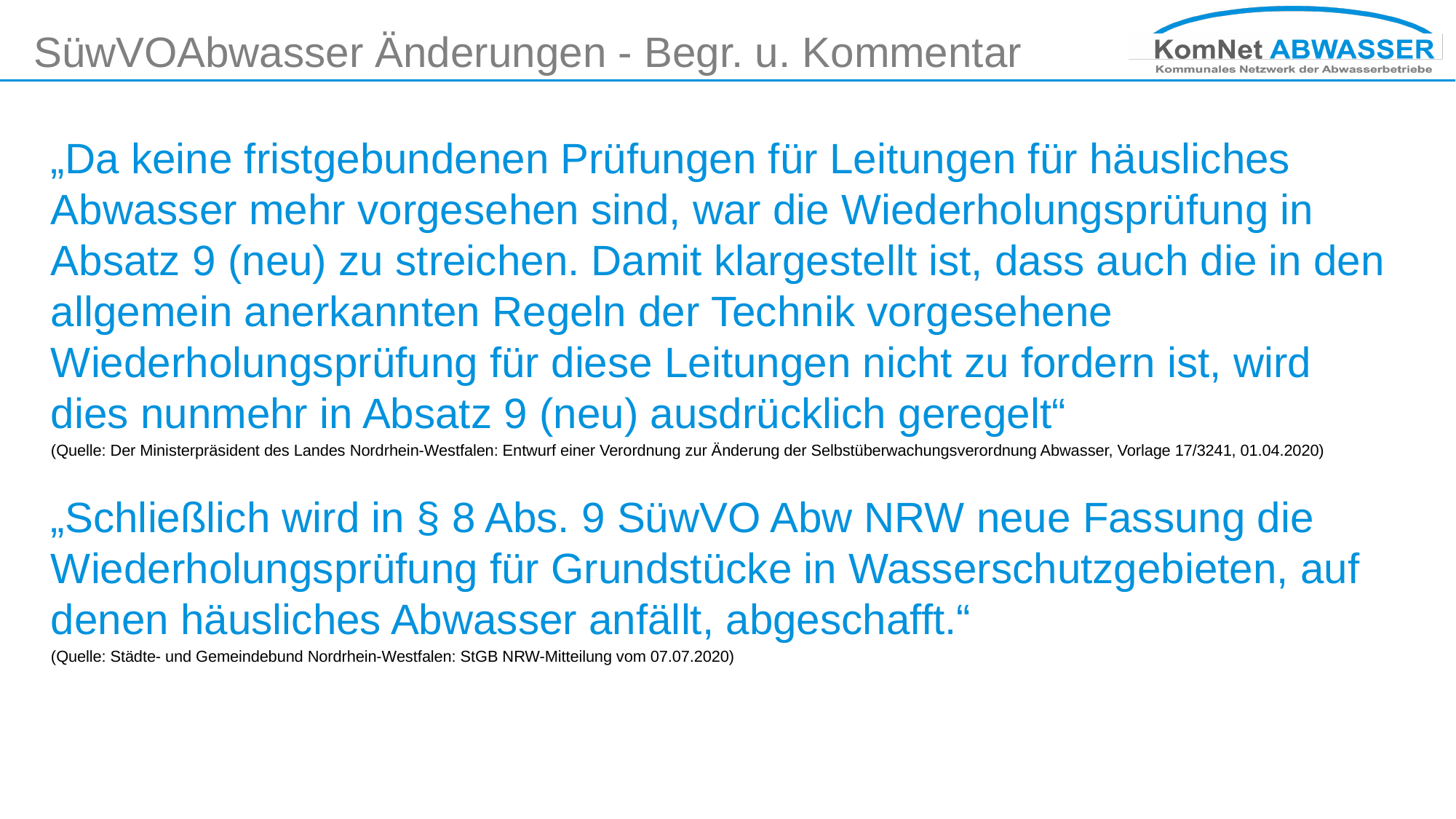

# SüwVOAbwasser Änderungen - Begr. u. Kommentar
„Da keine fristgebundenen Prüfungen für Leitungen für häusliches Abwasser mehr vorgesehen sind, war die Wiederholungsprüfung in Absatz 9 (neu) zu streichen. Damit klargestellt ist, dass auch die in den allgemein anerkannten Regeln der Technik vorgesehene Wiederholungsprüfung für diese Leitungen nicht zu fordern ist, wird dies nunmehr in Absatz 9 (neu) ausdrücklich geregelt“
(Quelle: Der Ministerpräsident des Landes Nordrhein-Westfalen: Entwurf einer Verordnung zur Änderung der Selbstüberwachungsverordnung Abwasser, Vorlage 17/3241, 01.04.2020)

„Schließlich wird in § 8 Abs. 9 SüwVO Abw NRW neue Fassung die Wiederholungsprüfung für Grundstücke in Wasserschutzgebieten, auf denen häusliches Abwasser anfällt, abgeschafft.“
(Quelle: Städte- und Gemeindebund Nordrhein-Westfalen: StGB NRW-Mitteilung vom 07.07.2020)